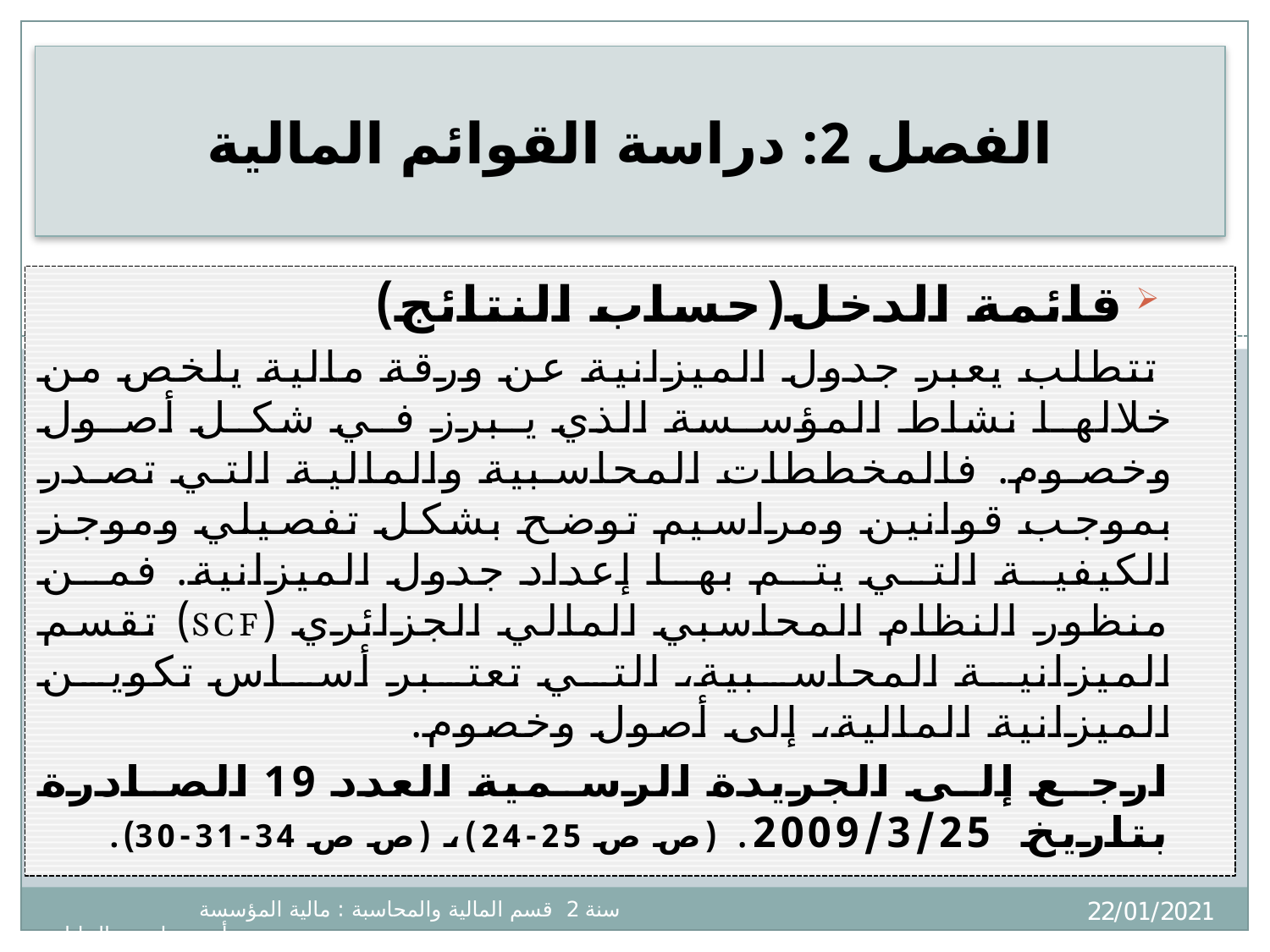

# الفصل 2: دراسة القوائم المالية
 قائمة الدخل(حساب النتائج)
 تتطلب يعبر جدول الميزانية عن ورقة مالية يلخص من خلالها نشاط المؤسسة الذي يبرز في شكل أصول وخصوم. فالمخططات المحاسبية والمالية التي تصدر بموجب قوانين ومراسيم توضح بشكل تفصيلي وموجز الكيفية التي يتم بها إعداد جدول الميزانية. فمن منظور النظام المحاسبي المالي الجزائري (SCF) تقسم الميزانية المحاسبية، التي تعتبر أساس تكوين الميزانية المالية، إلى أصول وخصوم.
ارجع إلى الجريدة الرسمية العدد 19 الصادرة بتاريخ  2009/3/25. (ص ص 25-24)، (ص ص 34-31-30).

7
22/01/2021
سنة 2  قسم المالية والمحاسبة : مالية المؤسسة                       أ. د بوداح عبدالجليل